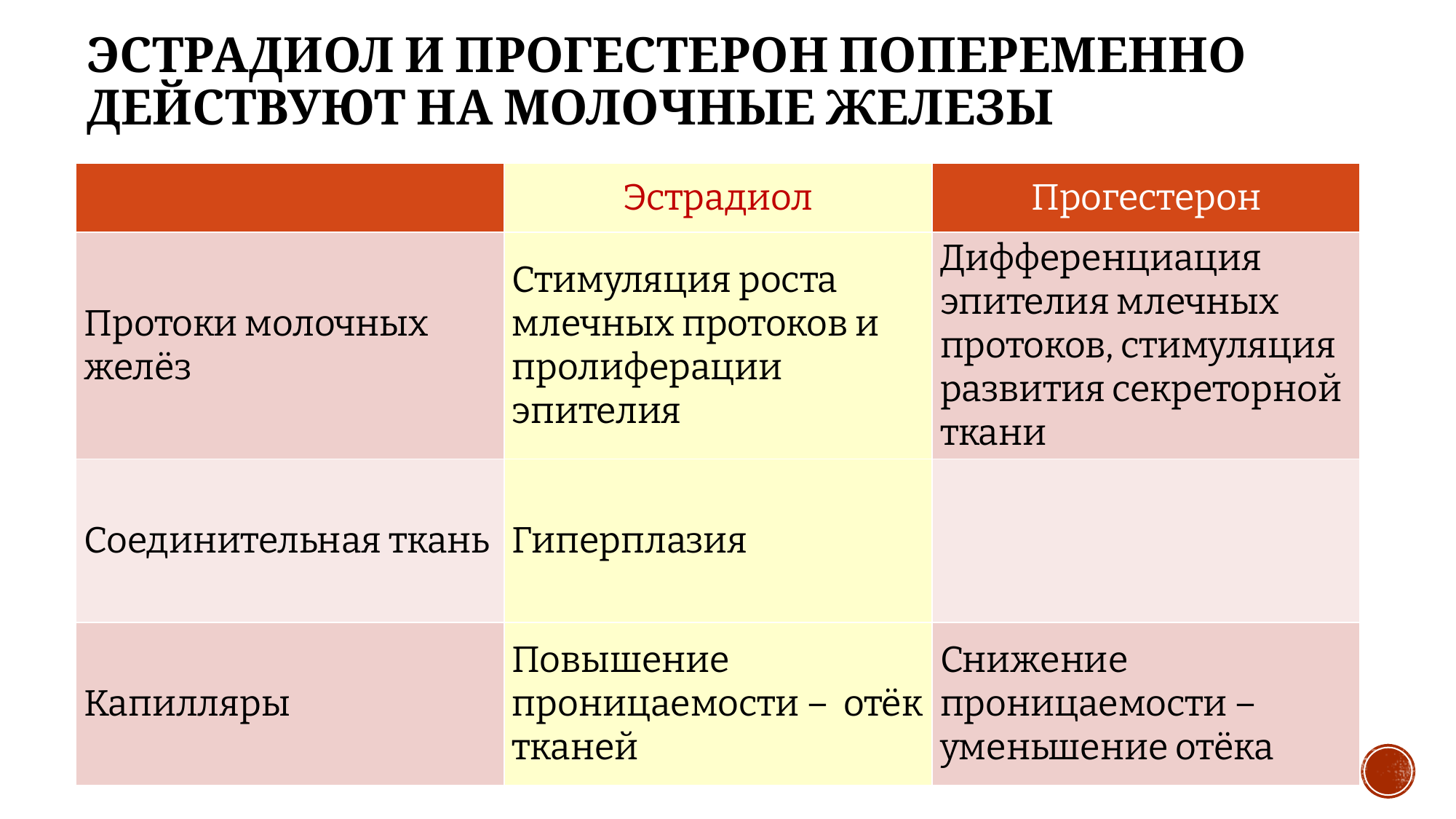

# Эстрадиол и прогестерон попеременно действуют на молочные железы
|  | Эстрадиол | Прогестерон |
| --- | --- | --- |
| Протоки молочных желёз | Стимуляция роста млечных протоков и пролиферации эпителия | Дифференциация эпителия млечных протоков, стимуляция развития секреторной ткани |
| Соединительная ткань | Гиперплазия |  |
| Капилляры | Повышение проницаемости – отёк тканей | Снижение проницаемости – уменьшение отёка |